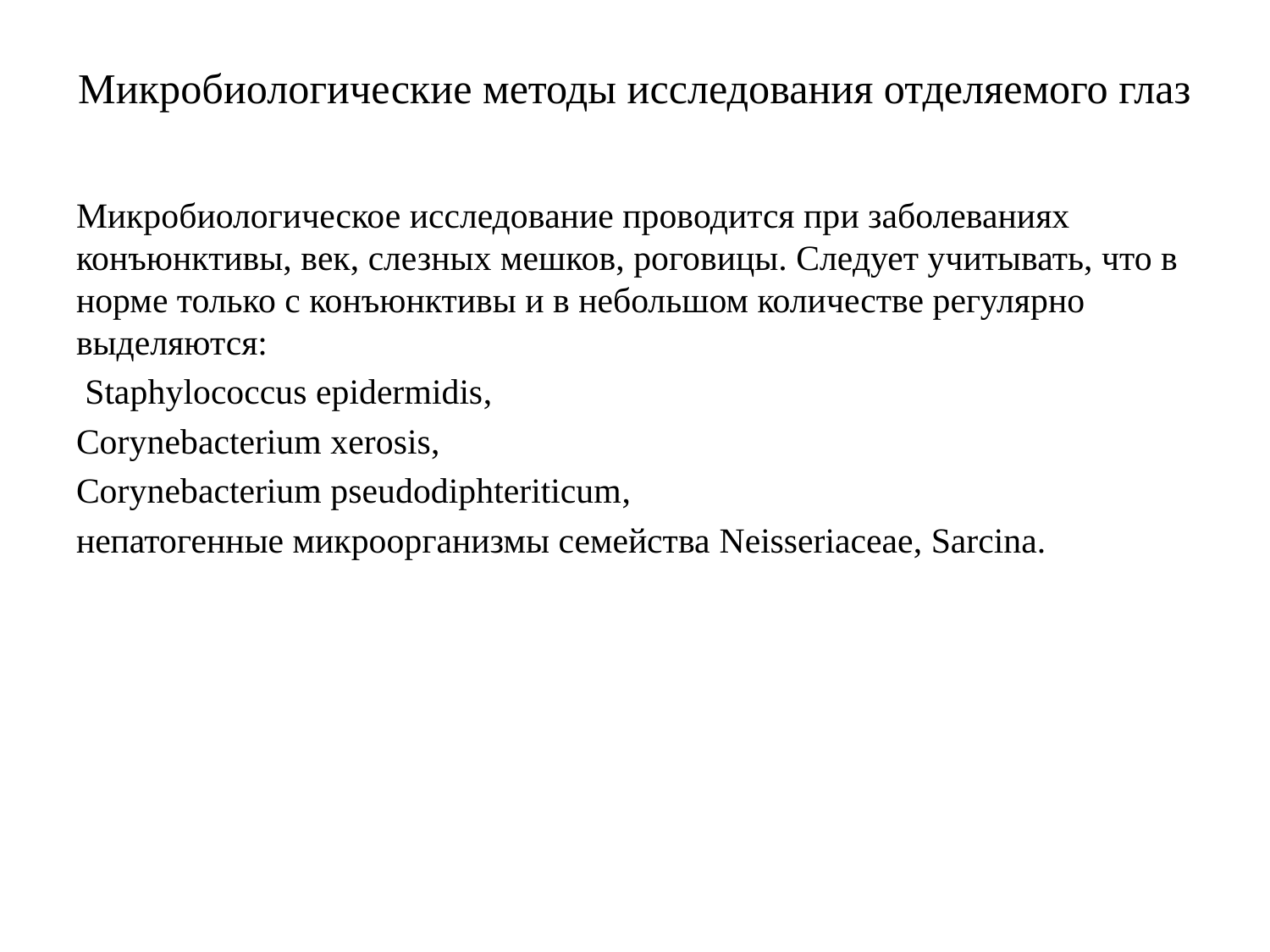

# Микробиологические методы исследования отделяемого глаз
Микробиологическое исследование проводится при заболеваниях конъюнктивы, век, слезных мешков, роговицы. Следует учитывать, что в норме только с конъюнктивы и в небольшом количестве регулярно выделяются:
 Staphylococcus epidermidis,
Corynebacterium xerosis,
Corynebacterium pseudodiphteriticum,
непатогенные микроорганизмы семейства Neisseriaceae, Sarcina.